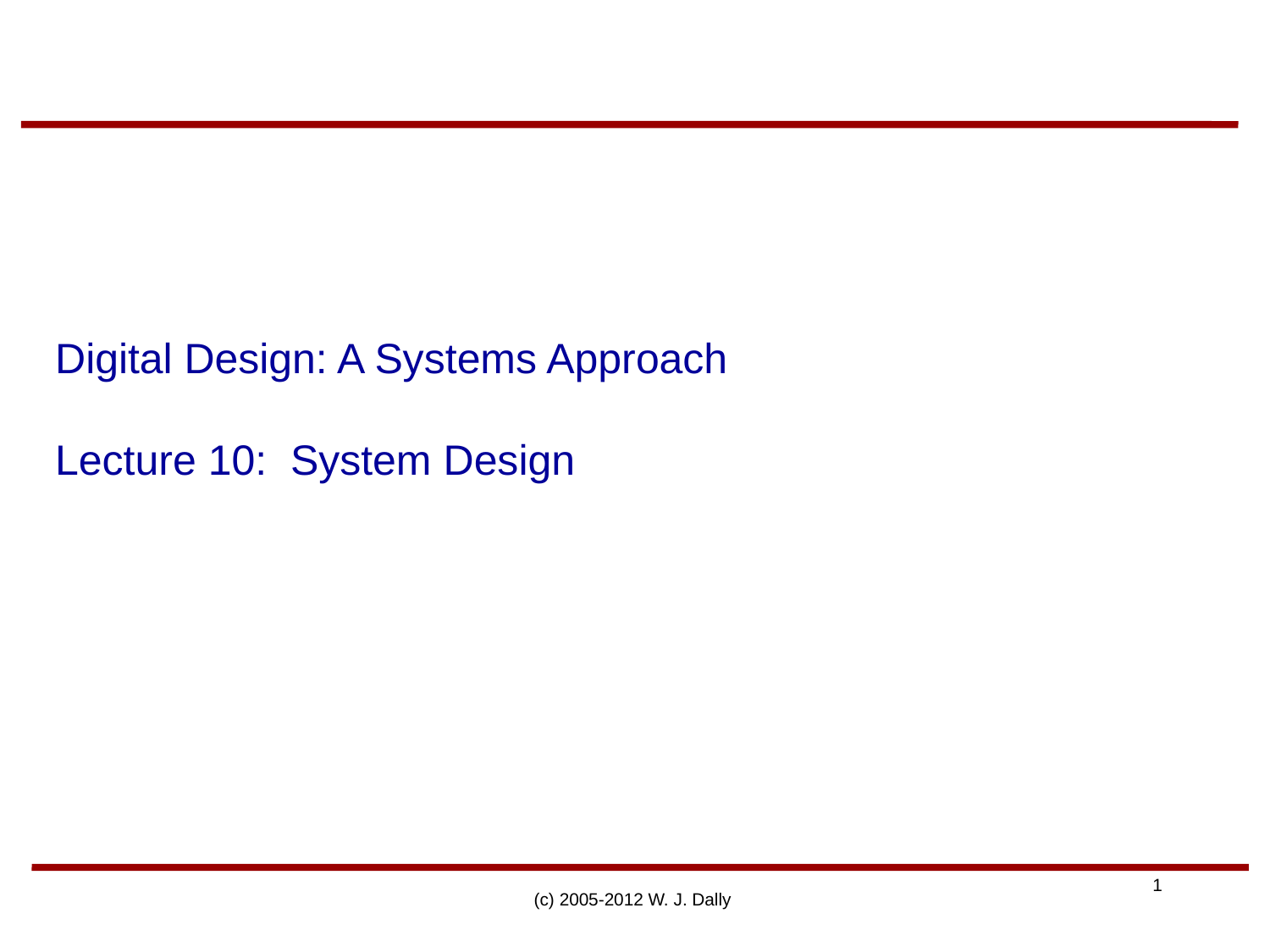

# Digital Design: A Systems Approach Lecture 10:  System Design
(c) 2005-2012 W. J. Dally